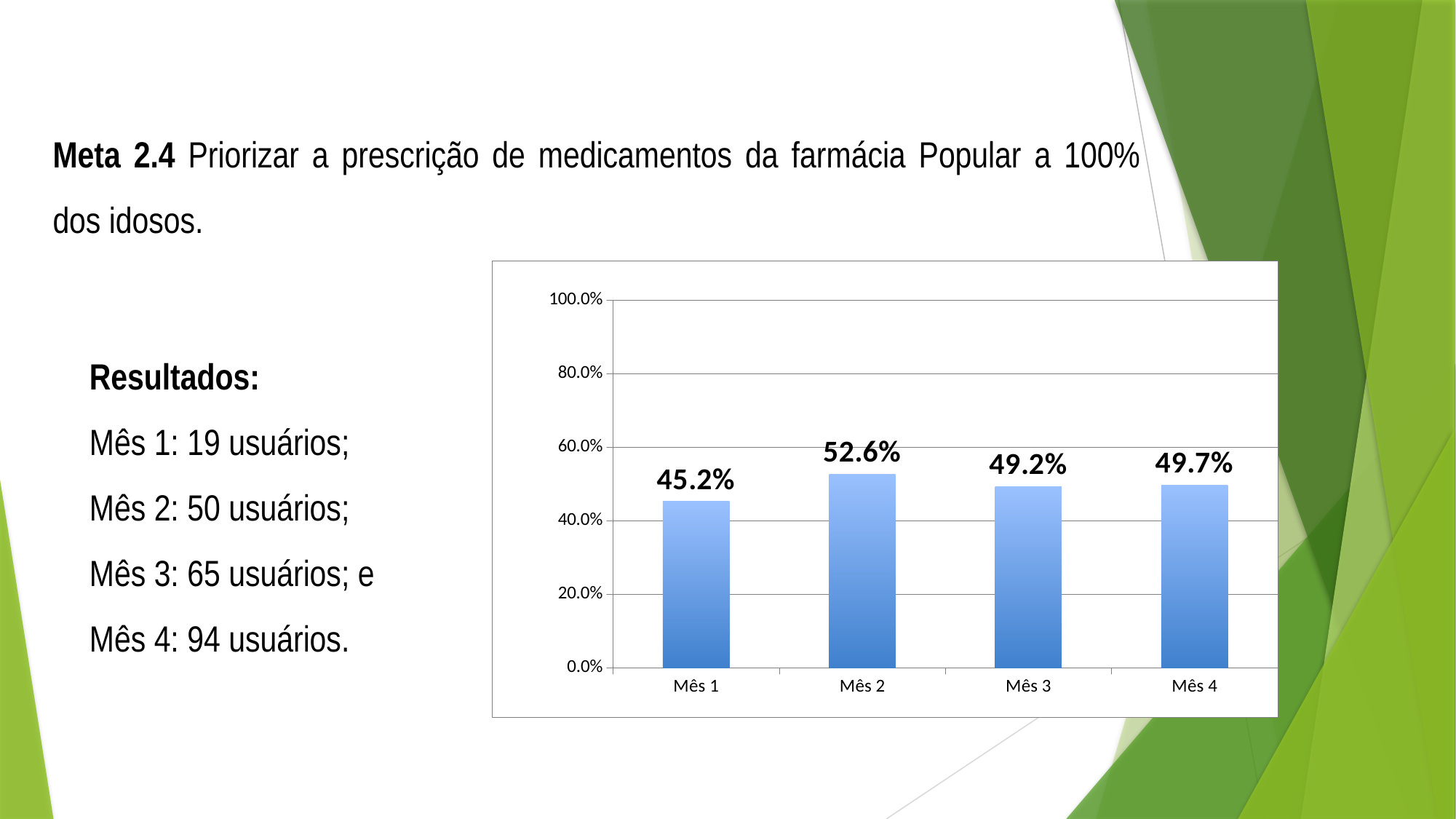

Meta 2.4 Priorizar a prescrição de medicamentos da farmácia Popular a 100% dos idosos.

### Chart

| Category | Proporção de idosos com prescrição de medicamentos  da Farmácia Popular priorizada |
|---|---|
| Mês 1 | 0.4523809523809524 |
| Mês 2 | 0.5263157894736842 |
| Mês 3 | 0.49242424242424243 |
| Mês 4 | 0.4973544973544973 |
Resultados:
Mês 1: 19 usuários;
Mês 2: 50 usuários;
Mês 3: 65 usuários; e
Mês 4: 94 usuários.